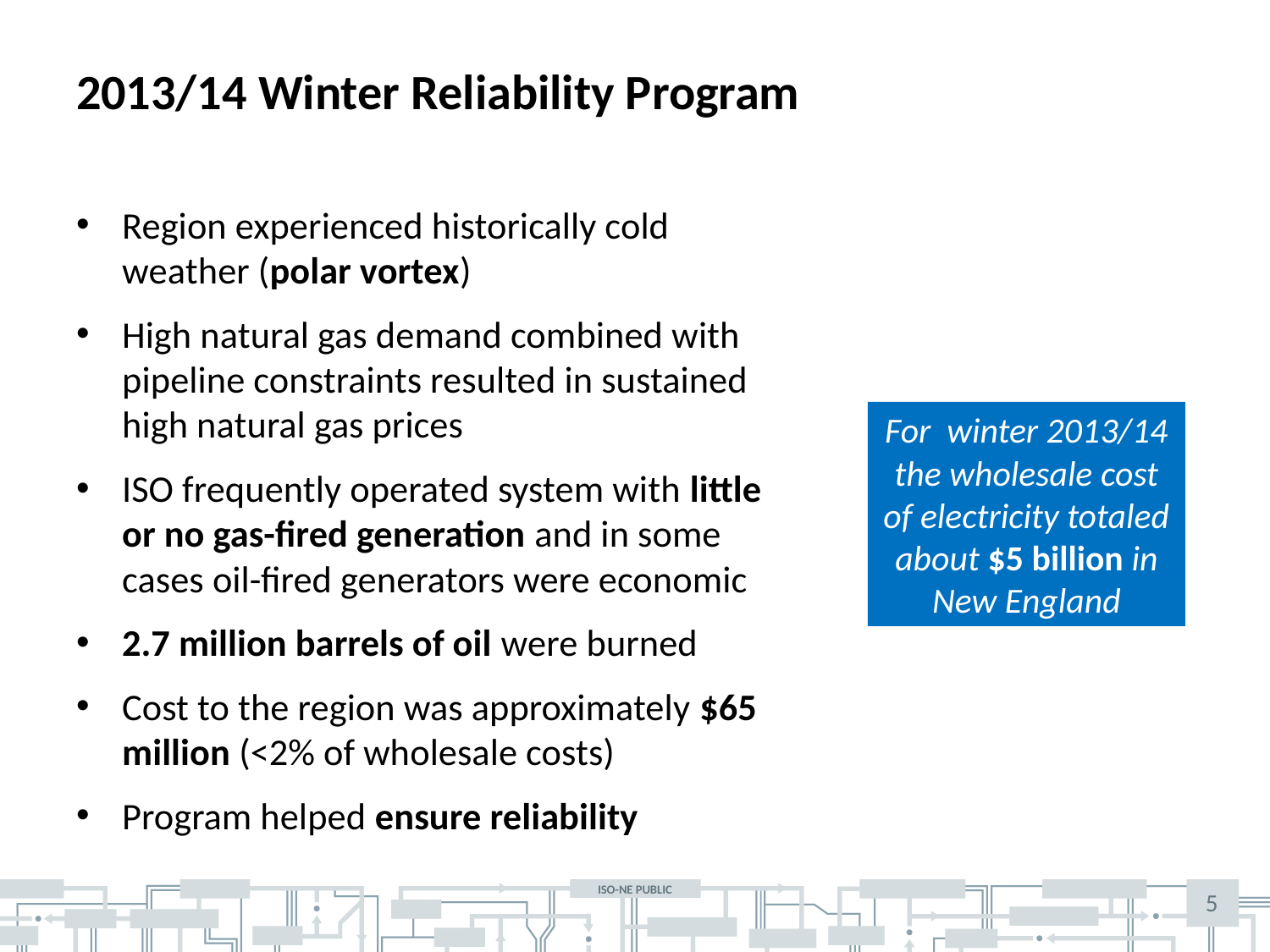

# 2013/14 Winter Reliability Program
Region experienced historically cold weather (polar vortex)
High natural gas demand combined with pipeline constraints resulted in sustained high natural gas prices
ISO frequently operated system with little or no gas-fired generation and in some cases oil-fired generators were economic
2.7 million barrels of oil were burned
Cost to the region was approximately $65 million (<2% of wholesale costs)
Program helped ensure reliability

For  winter 2013/14 the wholesale cost of electricity totaled about $5 billion in New England
5